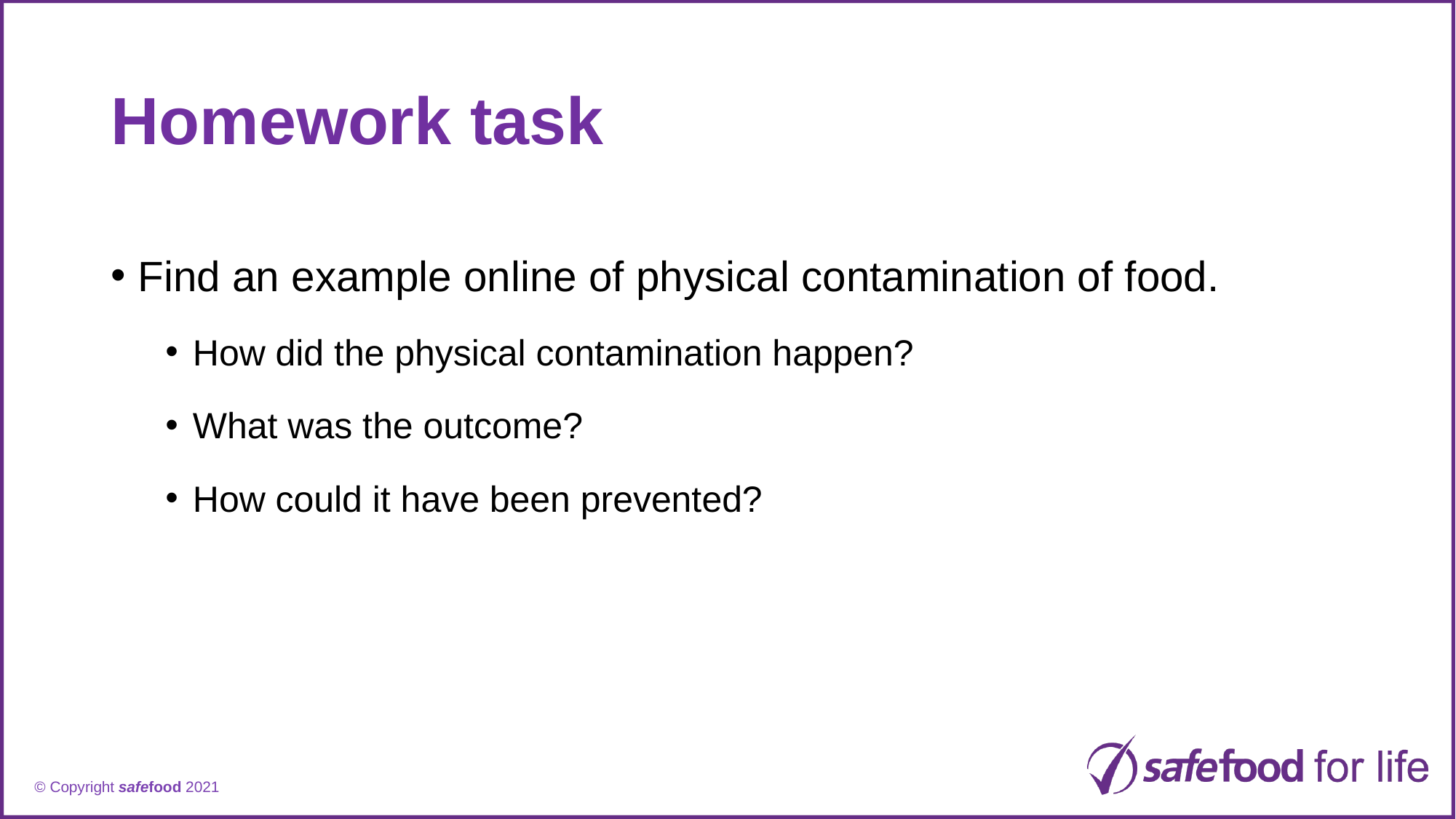

# Homework task
Find an example online of physical contamination of food.
How did the physical contamination happen?
What was the outcome?
How could it have been prevented?